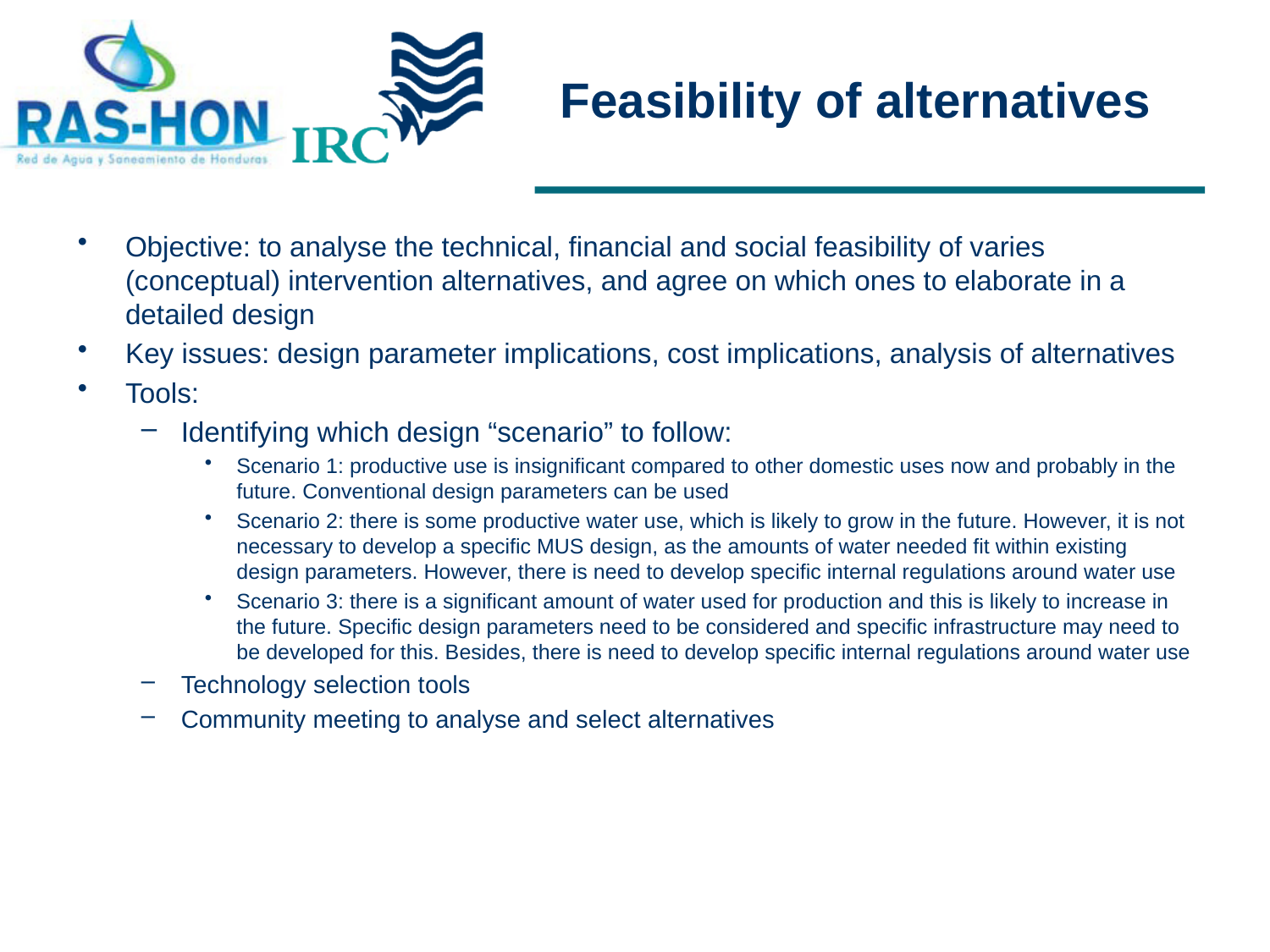

# Feasibility of alternatives
Objective: to analyse the technical, financial and social feasibility of varies (conceptual) intervention alternatives, and agree on which ones to elaborate in a detailed design
Key issues: design parameter implications, cost implications, analysis of alternatives
Tools:
Identifying which design “scenario” to follow:
Scenario 1: productive use is insignificant compared to other domestic uses now and probably in the future. Conventional design parameters can be used
Scenario 2: there is some productive water use, which is likely to grow in the future. However, it is not necessary to develop a specific MUS design, as the amounts of water needed fit within existing design parameters. However, there is need to develop specific internal regulations around water use
Scenario 3: there is a significant amount of water used for production and this is likely to increase in the future. Specific design parameters need to be considered and specific infrastructure may need to be developed for this. Besides, there is need to develop specific internal regulations around water use
Technology selection tools
Community meeting to analyse and select alternatives